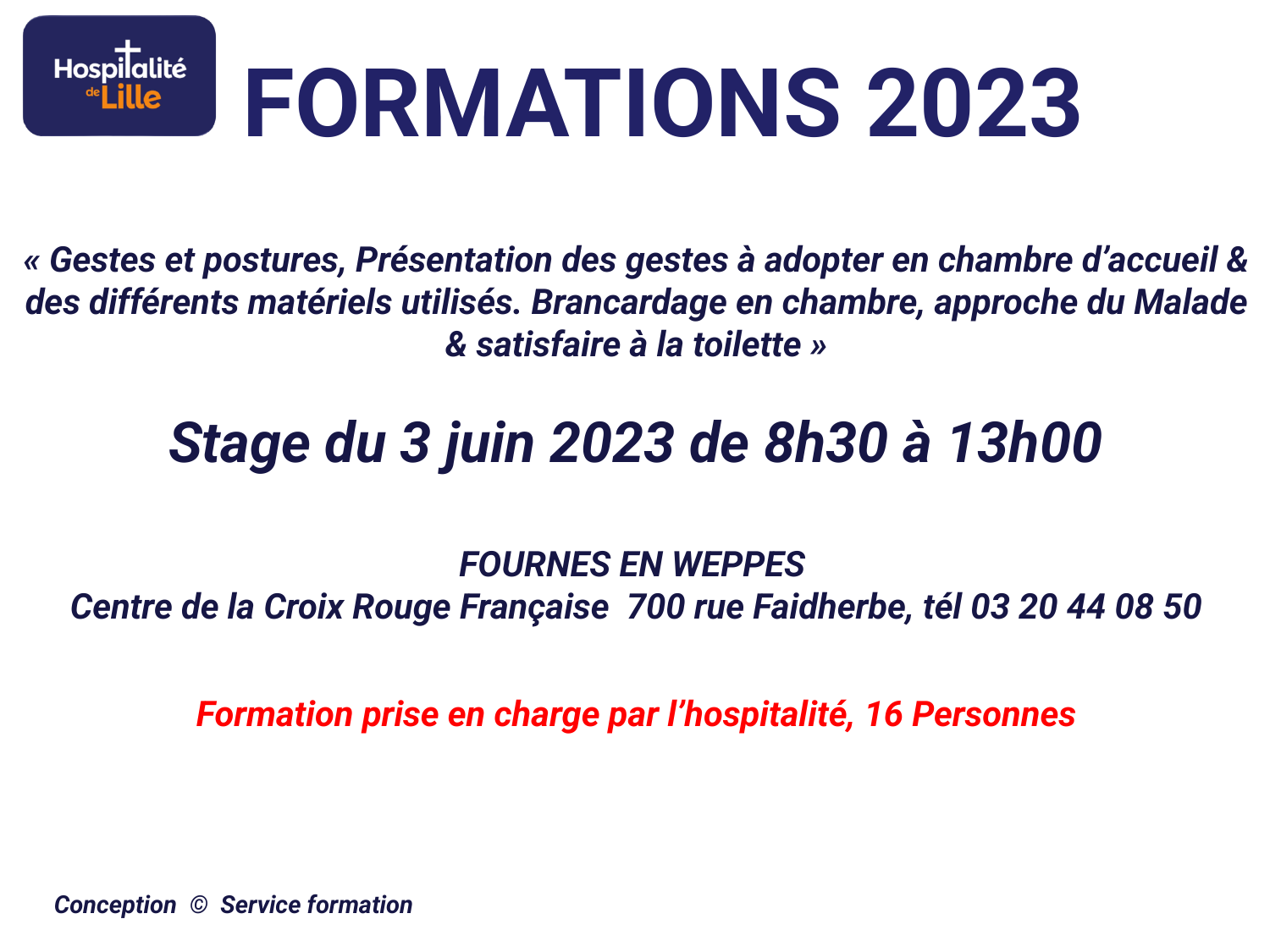

# FORMATIONS 2023

« Gestes et postures, Présentation des gestes à adopter en chambre d’accueil & des différents matériels utilisés. Brancardage en chambre, approche du Malade & satisfaire à la toilette »

Stage du 3 juin 2023 de 8h30 à 13h00

FOURNES EN WEPPES
Centre de la Croix Rouge Française  700 rue Faidherbe, tél 03 20 44 08 50

Formation prise en charge par l’hospitalité, 16 Personnes
Conception  ©  Service formation